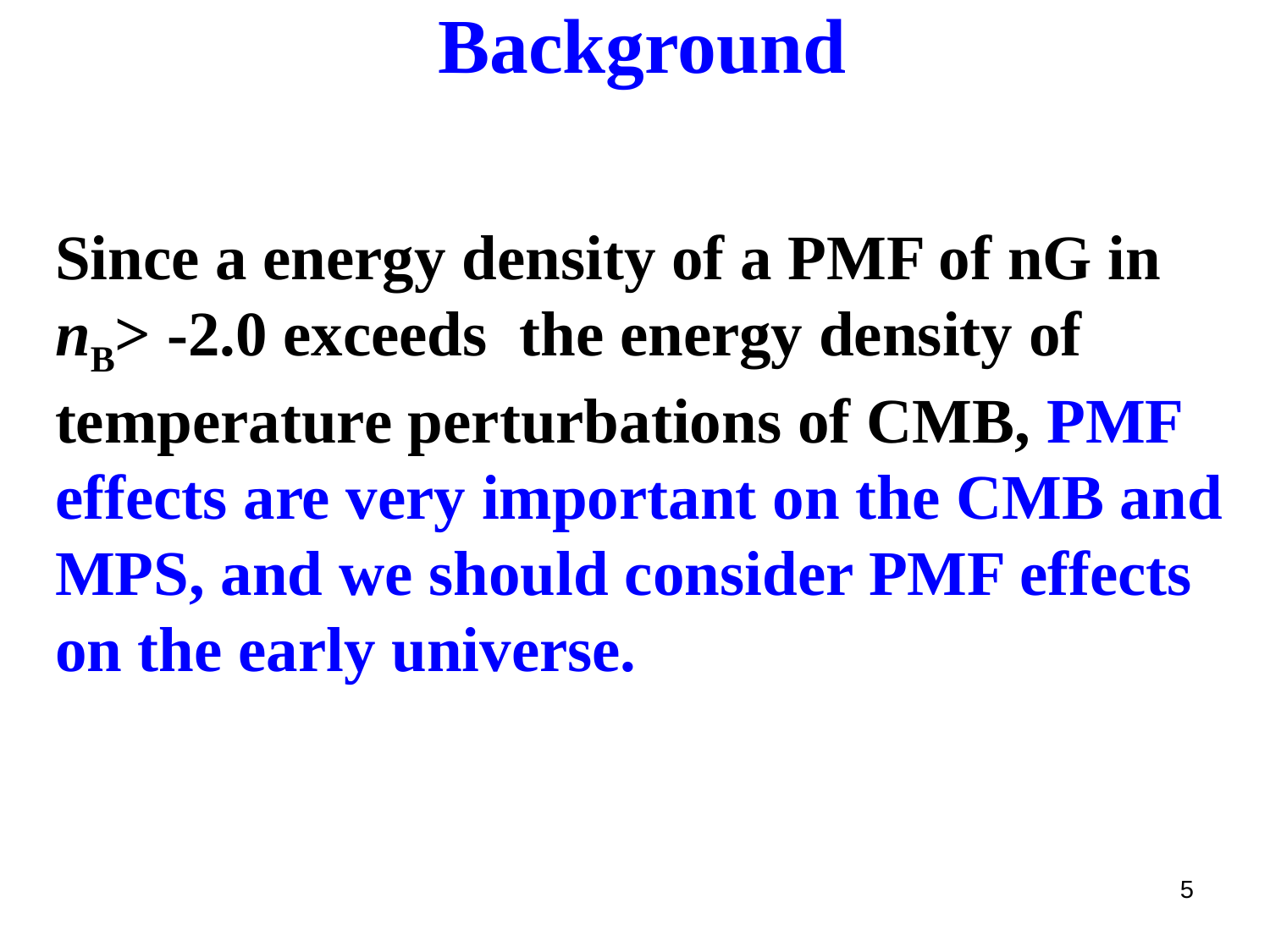

Background
Since a energy density of a PMF of nG in nB> -2.0 exceeds  the energy density of temperature perturbations of CMB, PMF effects are very important on the CMB and MPS, and we should consider PMF effects on the early universe. (Jedamzik et al. 2000: Durrer et al. 2000, Mack et al. 2002 Subramanian and Barrow, 1998, 2002, Lewis 2004, Giovannini 2006)
5